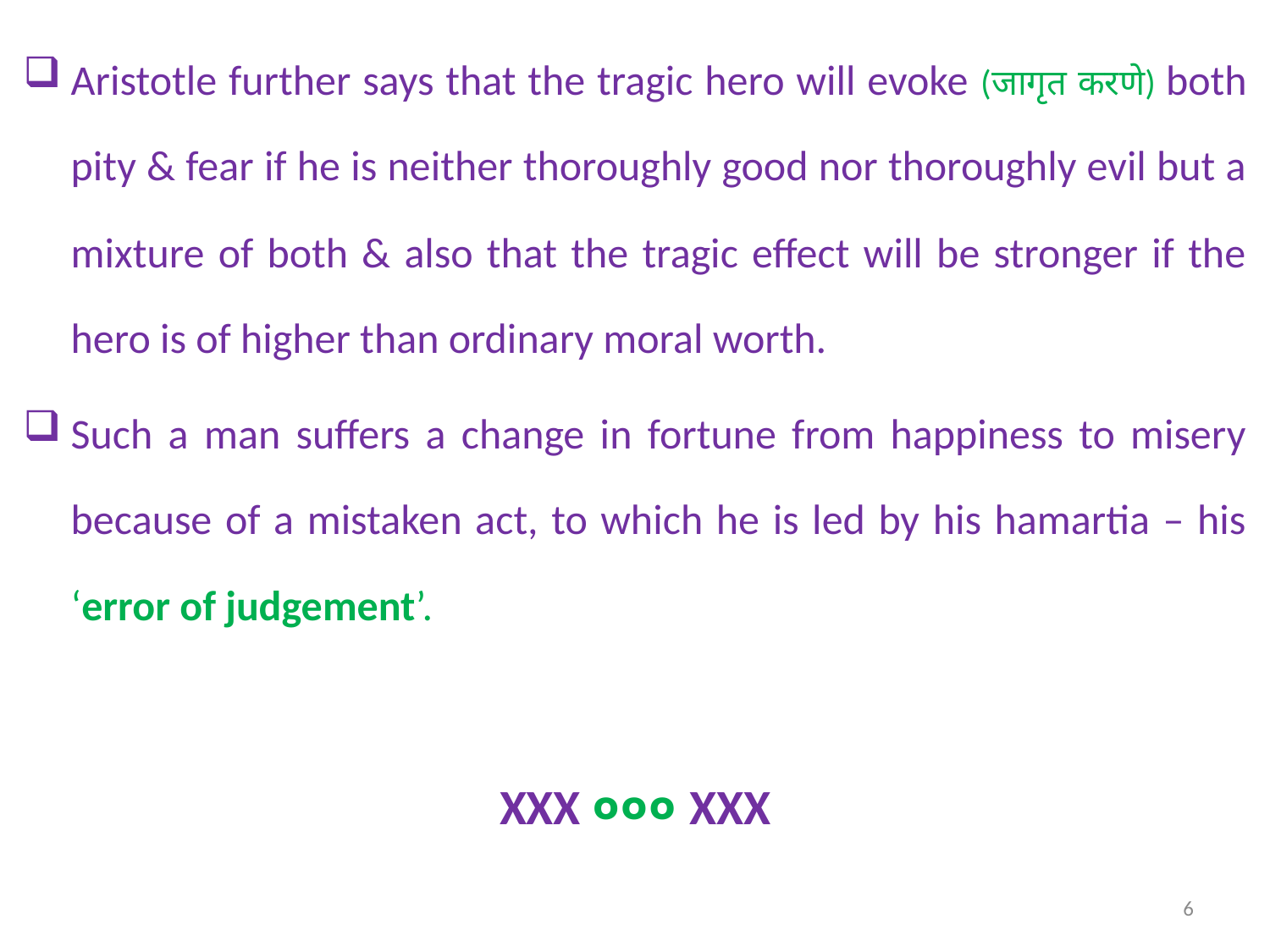

Aristotle further says that the tragic hero will evoke (जागृत करणे) both pity & fear if he is neither thoroughly good nor thoroughly evil but a mixture of both & also that the tragic effect will be stronger if the hero is of higher than ordinary moral worth.
Such a man suffers a change in fortune from happiness to misery because of a mistaken act, to which he is led by his hamartia – his ‘error of judgement’.

XXX ००० XXX

6